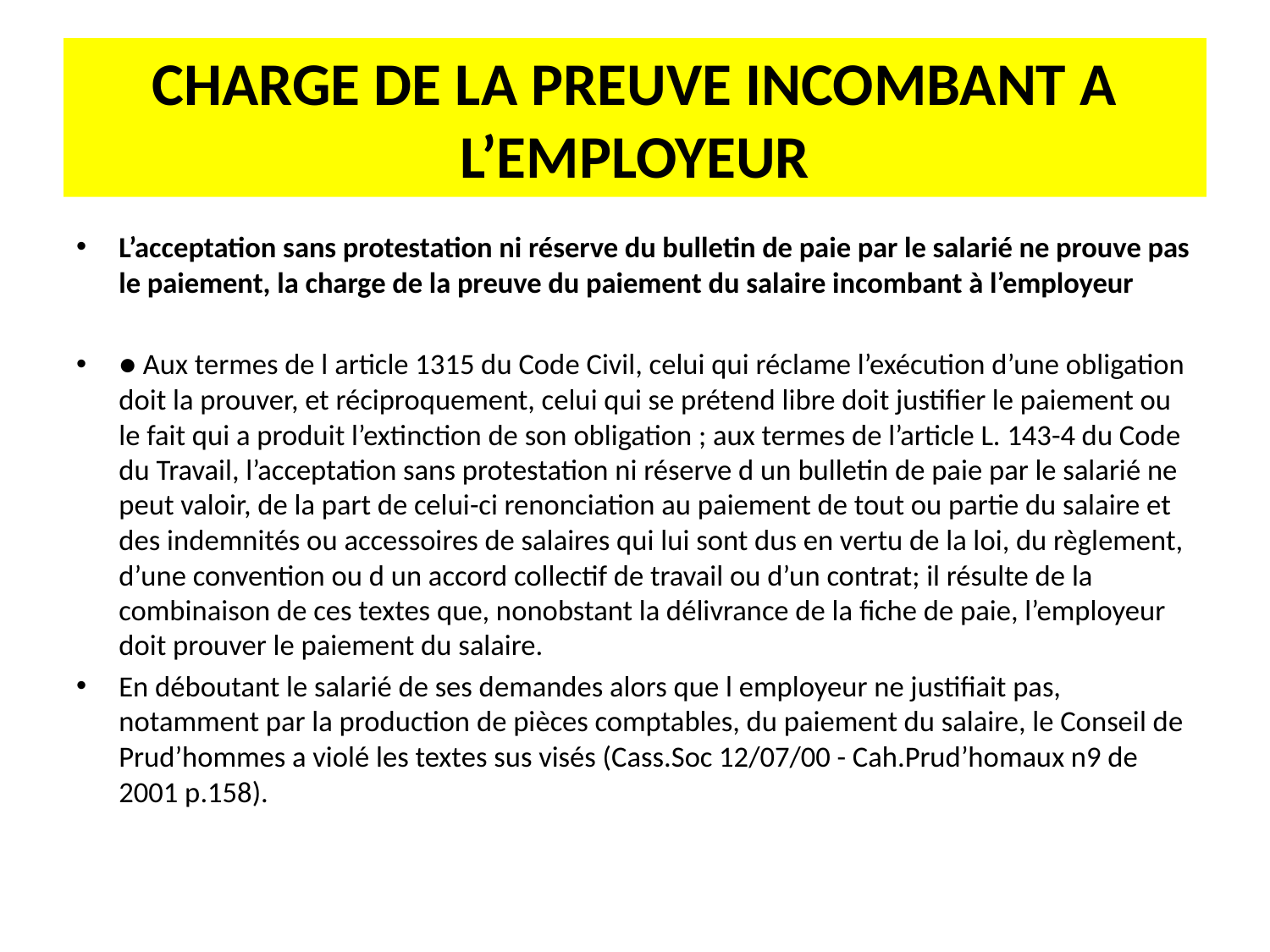

# CHARGE DE LA PREUVE INCOMBANT A L’EMPLOYEUR
L’acceptation sans protestation ni réserve du bulletin de paie par le salarié ne prouve pas le paiement, la charge de la preuve du paiement du salaire incombant à l’employeur

● Aux termes de l article 1315 du Code Civil, celui qui réclame l’exécution d’une obligation doit la prouver, et réciproquement, celui qui se prétend libre doit justifier le paiement ou le fait qui a produit l’extinction de son obligation ; aux termes de l’article L. 143-4 du Code du Travail, l’acceptation sans protestation ni réserve d un bulletin de paie par le salarié ne peut valoir, de la part de celui-ci renonciation au paiement de tout ou partie du salaire et des indemnités ou accessoires de salaires qui lui sont dus en vertu de la loi, du règlement, d’une convention ou d un accord collectif de travail ou d’un contrat; il résulte de la combinaison de ces textes que, nonobstant la délivrance de la fiche de paie, l’employeur doit prouver le paiement du salaire.
En déboutant le salarié de ses demandes alors que l employeur ne justifiait pas, notamment par la production de pièces comptables, du paiement du salaire, le Conseil de Prud’hommes a violé les textes sus visés (Cass.Soc 12/07/00 - Cah.Prud’homaux n9 de 2001 p.158).